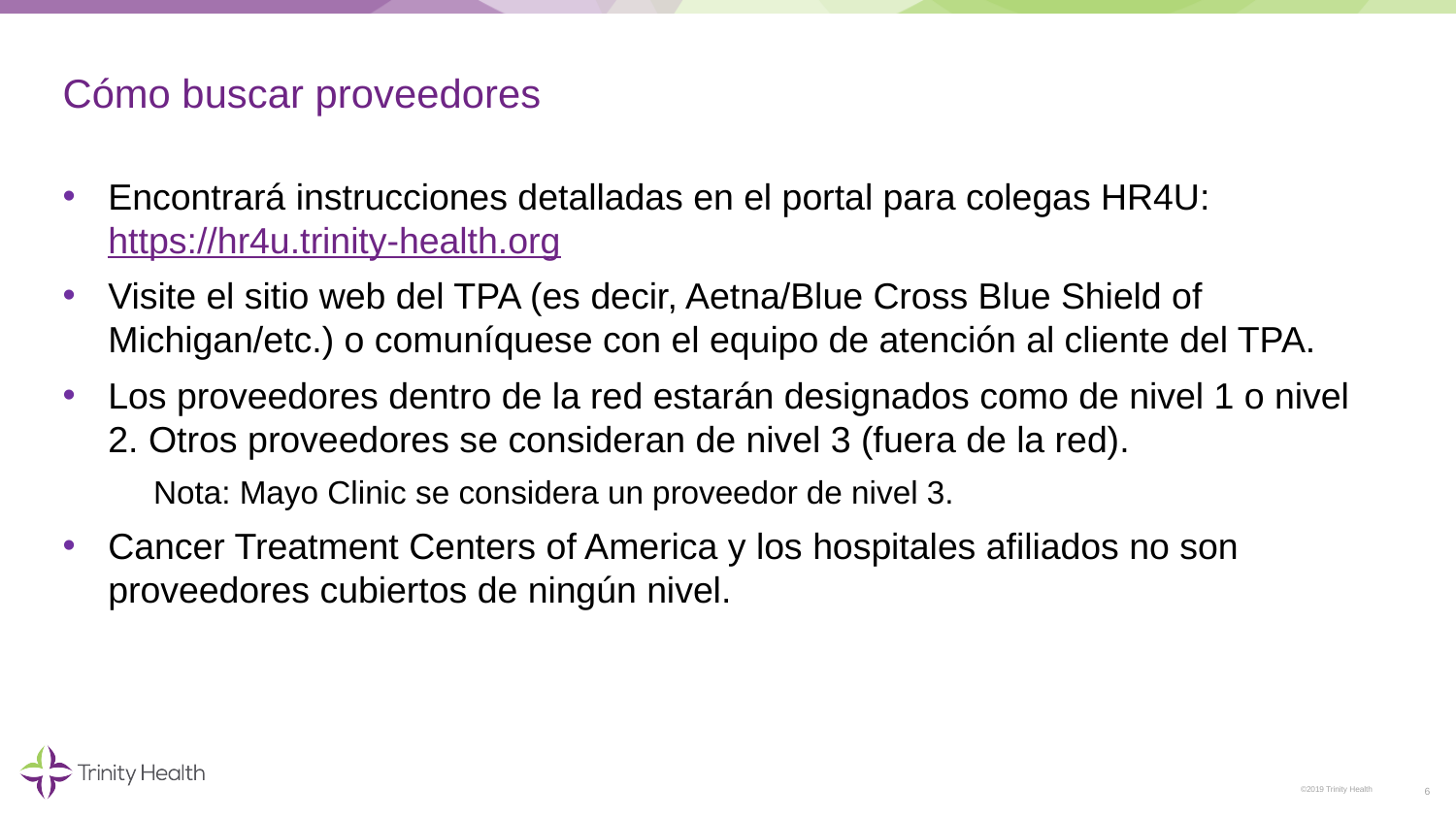

# Cómo buscar proveedores
Encontrará instrucciones detalladas en el portal para colegas HR4U: https://hr4u.trinity-health.org
Visite el sitio web del TPA (es decir, Aetna/Blue Cross Blue Shield of Michigan/etc.) o comuníquese con el equipo de atención al cliente del TPA.
Los proveedores dentro de la red estarán designados como de nivel 1 o nivel 2. Otros proveedores se consideran de nivel 3 (fuera de la red).
Nota: Mayo Clinic se considera un proveedor de nivel 3.
Cancer Treatment Centers of America y los hospitales afiliados no son proveedores cubiertos de ningún nivel.

6
©2019 Trinity Health